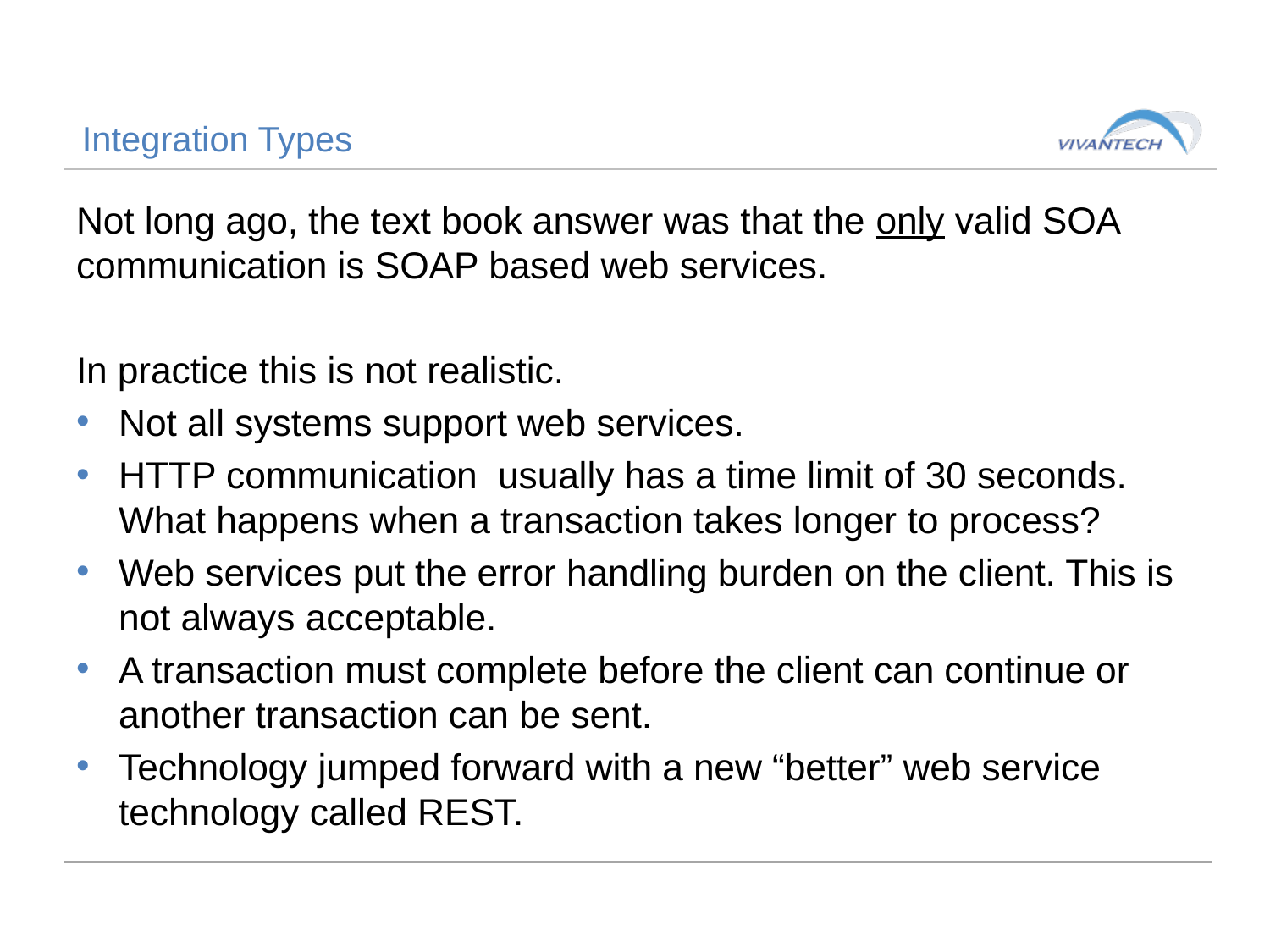

# Integration Types
Not long ago, the text book answer was that the only valid SOA communication is SOAP based web services.

In practice this is not realistic.
Not all systems support web services.
HTTP communication  usually has a time limit of 30 seconds. What happens when a transaction takes longer to process?
Web services put the error handling burden on the client. This is not always acceptable.
A transaction must complete before the client can continue or another transaction can be sent.
Technology jumped forward with a new “better” web service technology called REST.